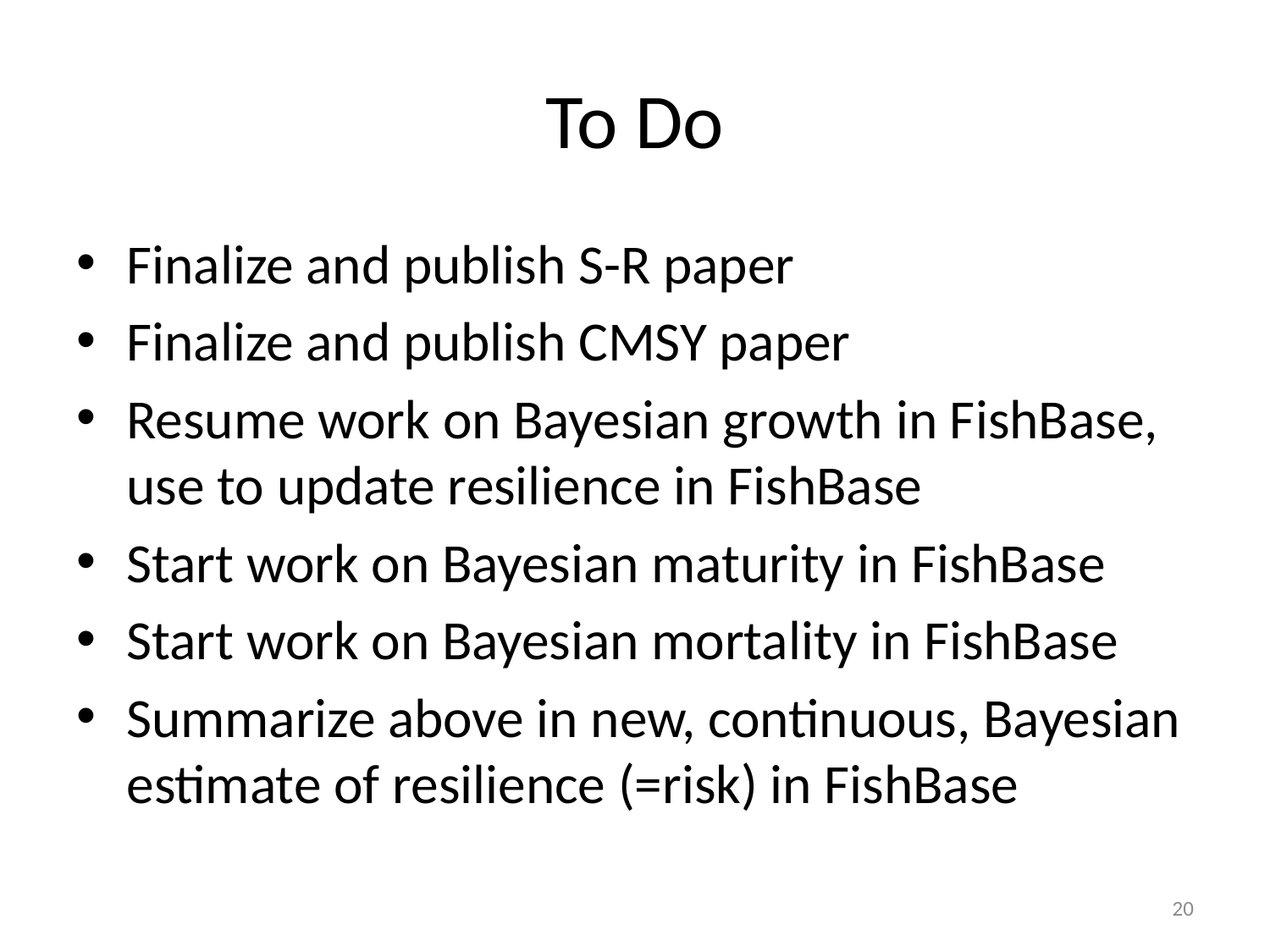

# To Do
Finalize and publish S-R paper
Finalize and publish CMSY paper
Resume work on Bayesian growth in FishBase, use to update resilience in FishBase
Start work on Bayesian maturity in FishBase
Start work on Bayesian mortality in FishBase
Summarize above in new, continuous, Bayesian estimate of resilience (=risk) in FishBase
20